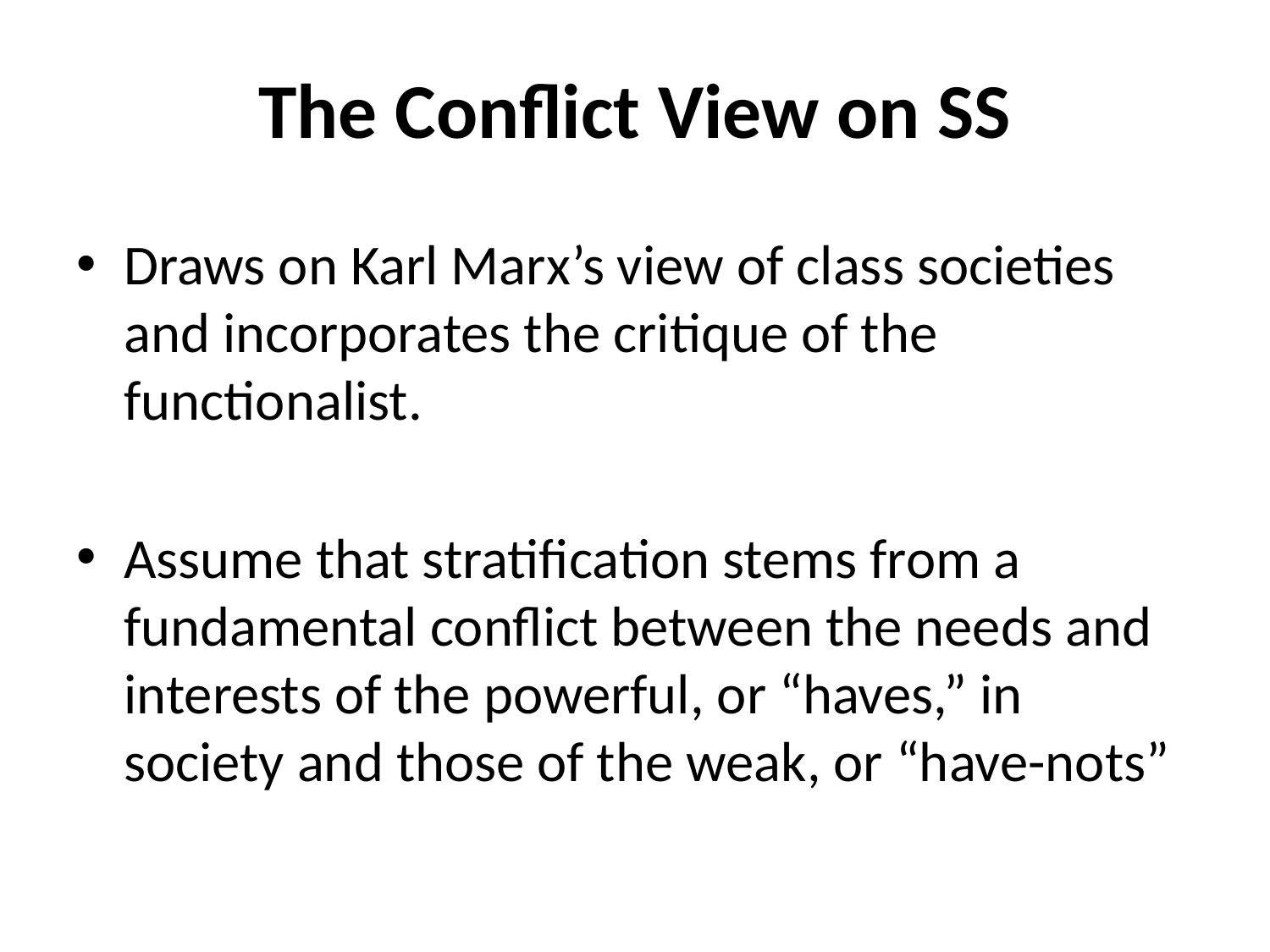

# The Conflict View on SS
Draws on Karl Marx’s view of class societies and incorporates the critique of the functionalist.

Assume that stratification stems from a fundamental conflict between the needs and interests of the powerful, or “haves,” in society and those of the weak, or “have-nots”